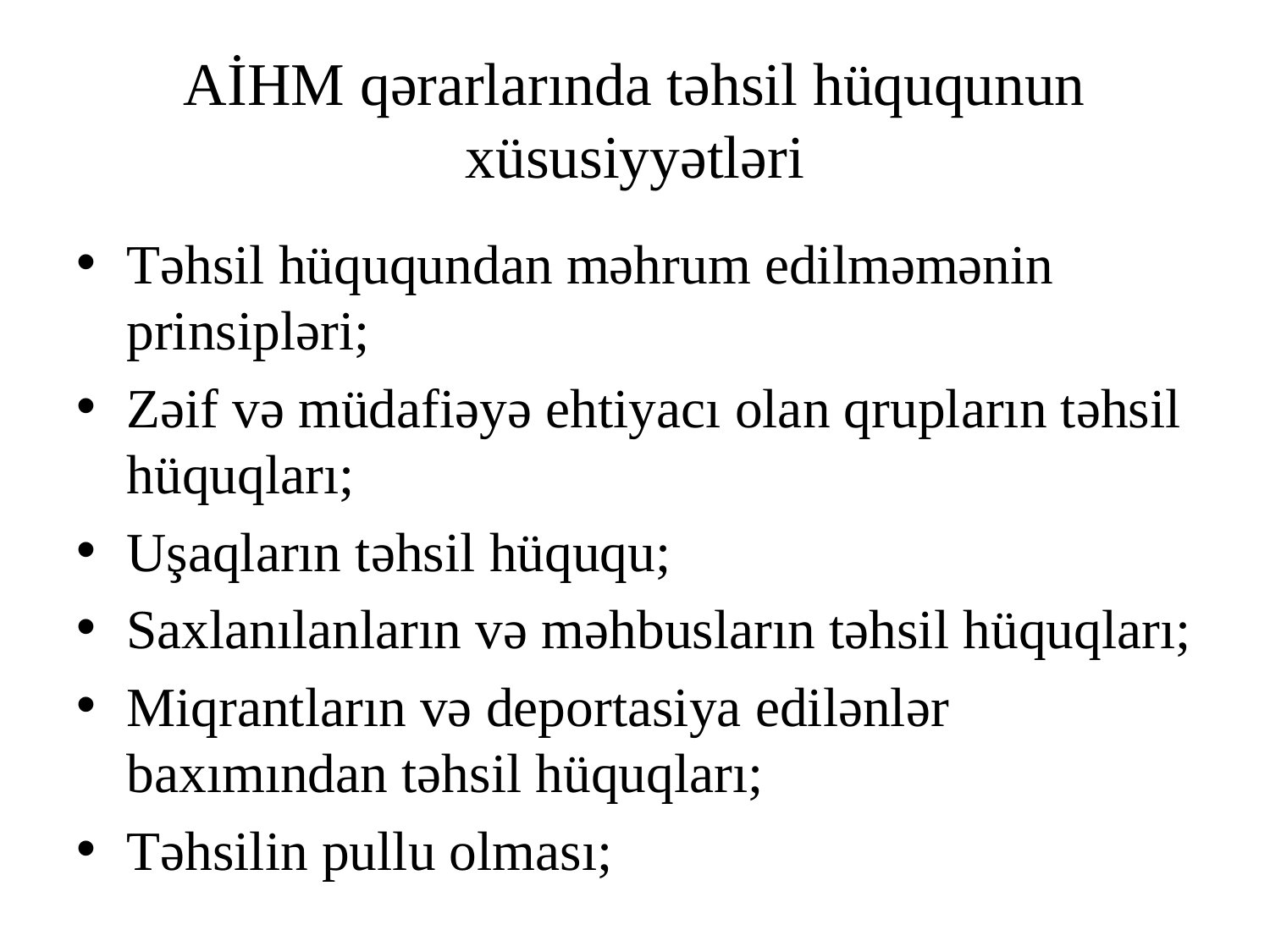

# AİHM qərarlarında təhsil hüququnun xüsusiyyətləri
Təhsil hüququndan məhrum edilməmənin prinsipləri;
Zəif və müdafiəyə ehtiyacı olan qrupların təhsil hüquqları;
Uşaqların təhsil hüququ;
Saxlanılanların və məhbusların təhsil hüquqları;
Miqrantların və deportasiya edilənlər baxımından təhsil hüquqları;
Təhsilin pullu olması;